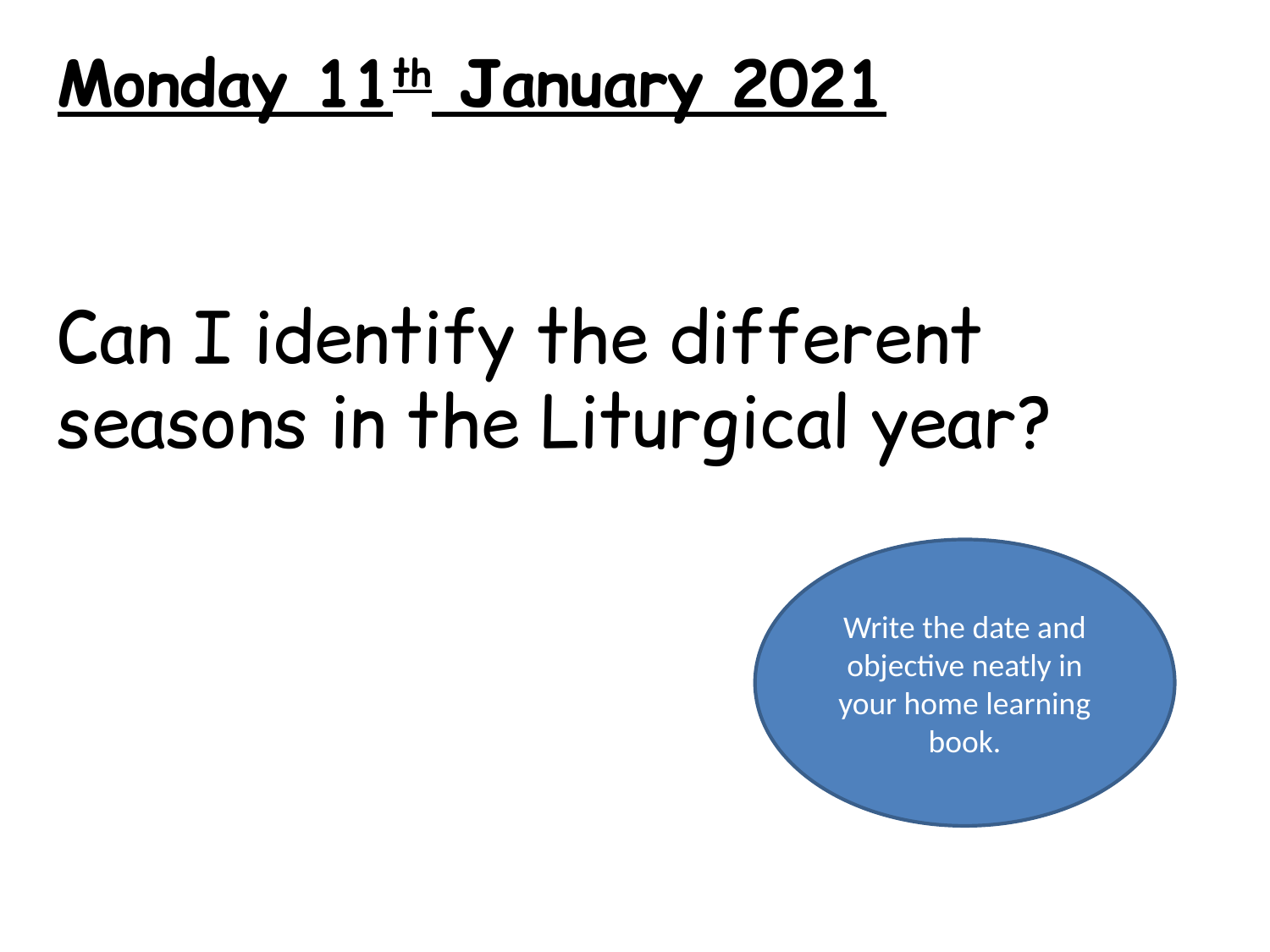

Monday 11th January 2021
Can I identify the different seasons in the Liturgical year?
#

Write the date and objective neatly in your home learning book.